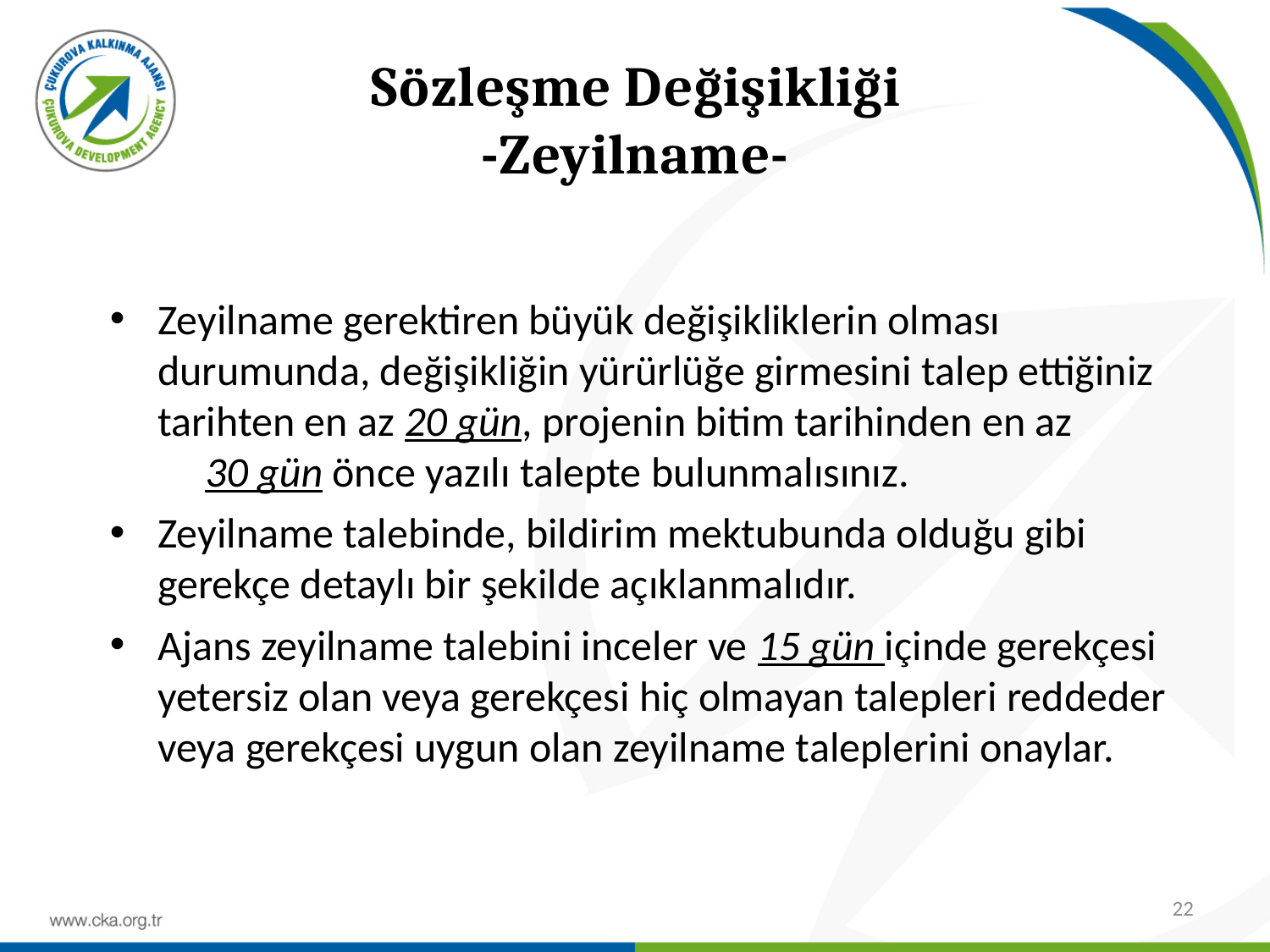

# Sözleşme Değişikliği -Zeyilname-
Zeyilname gerektiren büyük değişikliklerin olması durumunda, değişikliğin yürürlüğe girmesini talep ettiğiniz tarihten en az 20 gün, projenin bitim tarihinden en az                  30 gün önce yazılı talepte bulunmalısınız.
Zeyilname talebinde, bildirim mektubunda olduğu gibi gerekçe detaylı bir şekilde açıklanmalıdır.
Ajans zeyilname talebini inceler ve 15 gün içinde gerekçesi yetersiz olan veya gerekçesi hiç olmayan talepleri reddeder veya gerekçesi uygun olan zeyilname taleplerini onaylar.
22